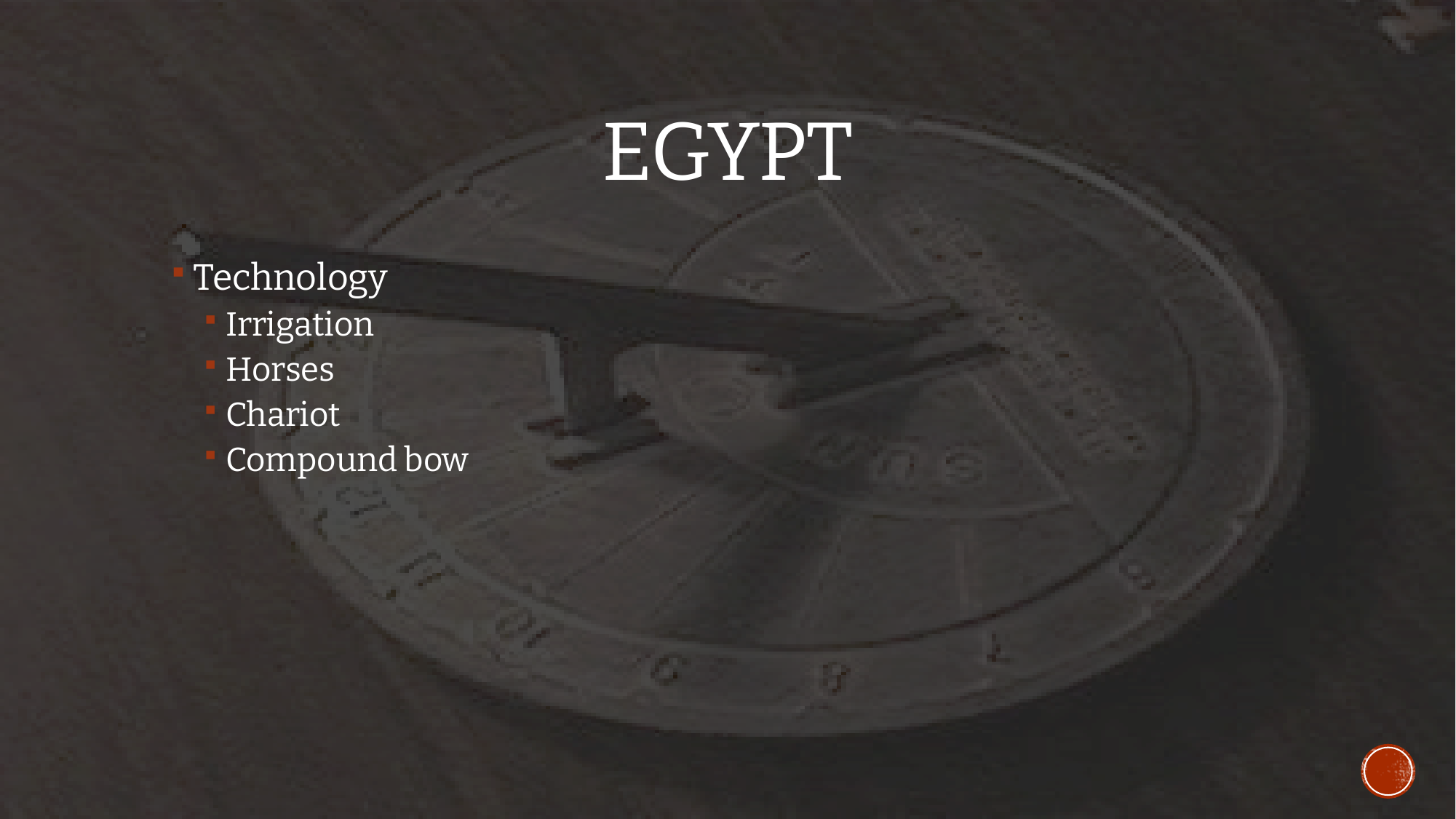

# Egypt
Technology
Irrigation
Horses
Chariot
Compound bow